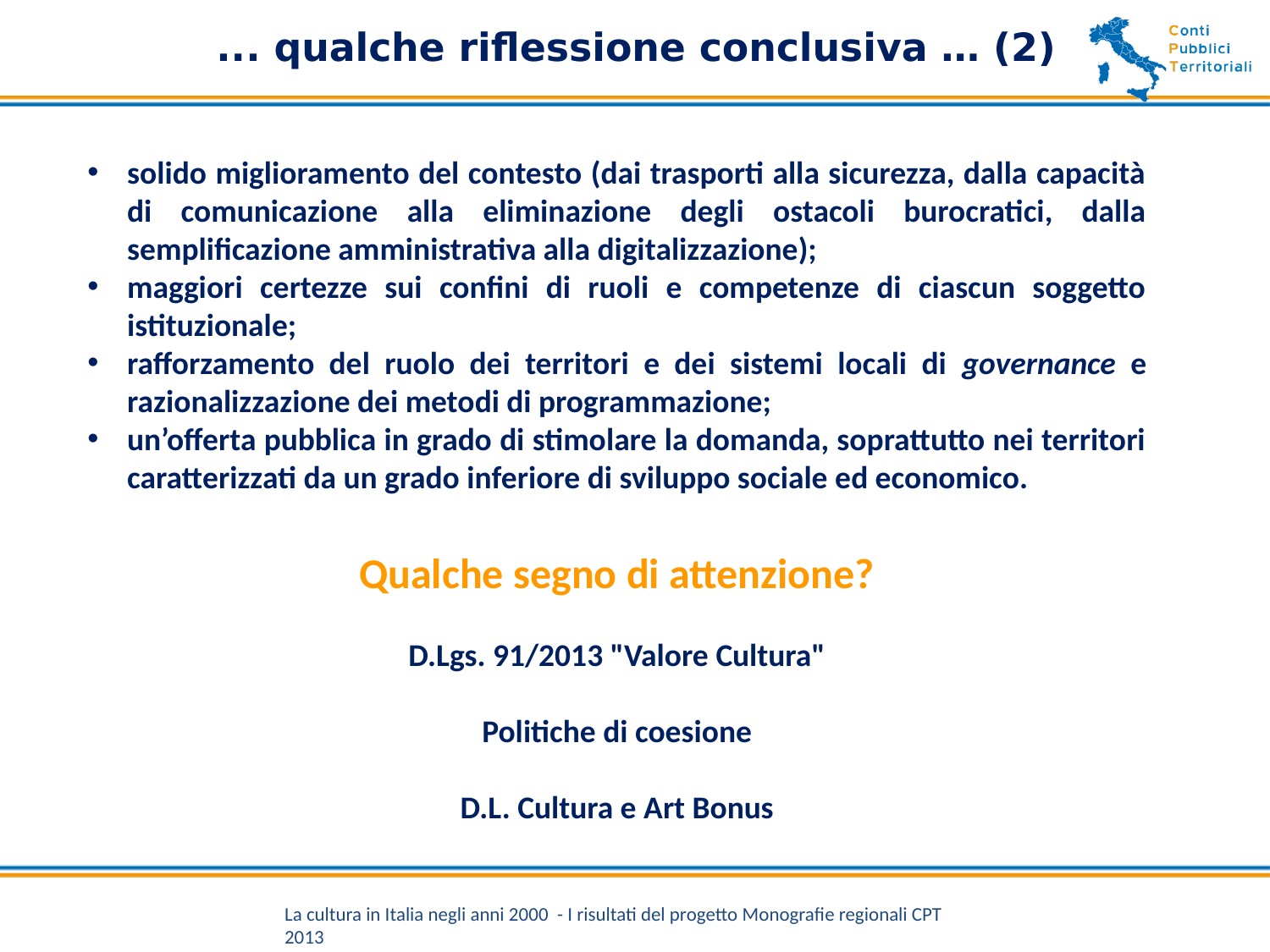

# ... qualche riflessione conclusiva … (2)
solido miglioramento del contesto (dai trasporti alla sicurezza, dalla capacità di comunicazione alla eliminazione degli ostacoli burocratici, dalla semplificazione amministrativa alla digitalizzazione);
maggiori certezze sui confini di ruoli e competenze di ciascun soggetto istituzionale;
rafforzamento del ruolo dei territori e dei sistemi locali di governance e razionalizzazione dei metodi di programmazione;
un’offerta pubblica in grado di stimolare la domanda, soprattutto nei territori caratterizzati da un grado inferiore di sviluppo sociale ed economico.

Qualche segno di attenzione?

D.Lgs. 91/2013 "Valore Cultura"

Politiche di coesione

D.L. Cultura e Art Bonus